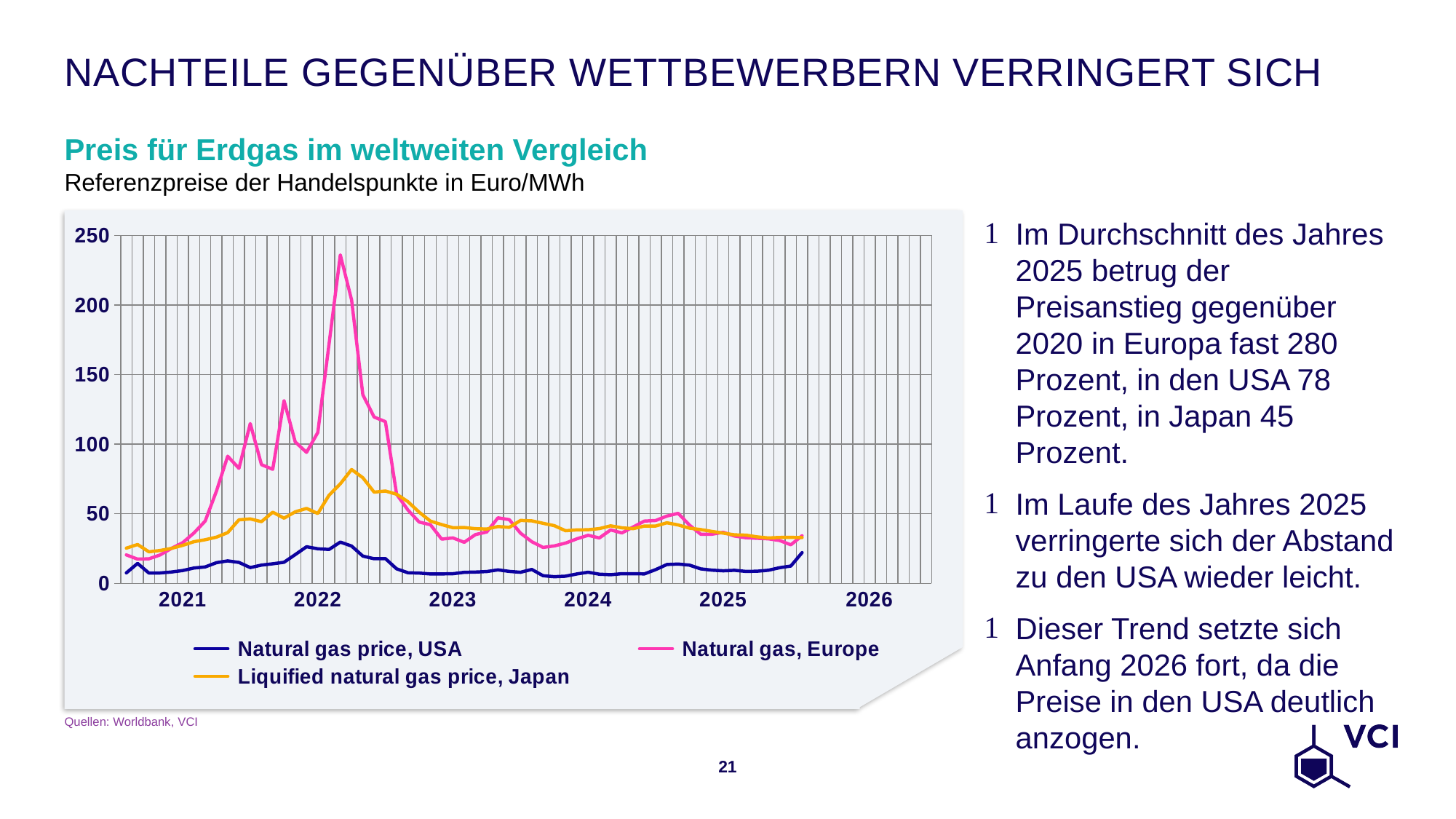

# Nachteile gegenüber Wettbewerbern verringert sich
Preis für Erdgas im weltweiten Vergleich
Referenzpreise der Handelspunkte in Euro/MWh
Im Durchschnitt des Jahres 2025 betrug der Preisanstieg gegenüber 2020 in Europa fast 280 Prozent, in den USA 78 Prozent, in Japan 45 Prozent.
Im Laufe des Jahres 2025 verringerte sich der Abstand zu den USA wieder leicht.
Dieser Trend setzte sich Anfang 2026 fort, da die Preise in den USA deutlich anzogen.

### Chart

| Category |  Natural gas price, USA |  Natural gas, Europe |  Liquified natural gas price, Japan |
|---|---|---|---|
|  | 7.472733155124968 | 20.376694602681262 | 25.242131525722236 |
|  | 14.285698946897396 | 17.369564143494667 | 27.864115514426754 |
|  | 7.35392656370844 | 17.56990436235986 | 22.639746335274396 |
|  | 7.434418284050418 | 20.357249687710972 | 23.57591958038629 |
|  | 8.114300916455477 | 25.027120369774565 | 25.046609942331234 |
| 2021 | 9.153614451683378 | 29.176263801211054 | 27.2359889608322 |
|  | 10.978194819629113 | 36.10700000134671 | 29.8993553649022 |
|  | 11.734961447402219 | 44.714000001668225 | 31.30809960545963 |
|  | 14.817159814002004 | 66.2152496201616 | 33.16181456221081 |
|  | 16.11215573336351 | 91.3330000034387 | 36.40357578605391 |
|  | 14.99979136006912 | 82.57846714869763 | 45.60085641923255 |
|  | 11.267251480871165 | 114.78584466105906 | 46.25144374946746 |
|  | 13.066204371156902 | 85.23017500762676 | 44.2901647983122 |
|  | 14.012283622482926 | 81.91822192161695 | 51.12869003283279 |
|  | 15.123476288259985 | 131.27400000491798 | 46.79388849926176 |
|  | 20.596480404201408 | 101.5669174638408 | 51.36827661024273 |
|  | 26.24597798587032 | 94.08700000353255 | 53.79659872031353 |
| 2022 | 24.782107602332033 | 108.36998978258384 | 50.16462009438807 |
|  | 24.32345112893196 | 172.06536399114088 | 63.29090089496605 |
|  | 29.598172495737014 | 235.9782973034817 | 71.45973287431842 |
|  | 26.744864987690935 | 203.62128231780795 | 81.76802855553255 |
|  | 19.514074809039908 | 135.50657562078558 | 75.84697108250025 |
|  | 17.65075010670814 | 119.49112695283429 | 65.51428145312602 |
|  | 17.73256719907754 | 116.14705855567466 | 66.30537295988402 |
|  | 10.369818123225196 | 63.95261166550525 | 63.986886125910075 |
|  | 7.5904627127613855 | 52.66174017930132 | 58.64275639432985 |
|  | 7.346016486266255 | 44.02088782157969 | 51.099660522669836 |
|  | 6.723175860095597 | 42.06232859384093 | 44.692779120006804 |
|  | 6.738885536755492 | 31.737676850668787 | 42.16605913937953 |
| 2023 | 6.8727583411177156 | 32.58099409717529 | 39.910822859260385 |
|  | 7.880819073077257 | 29.45366332177334 | 40.079581220311816 |
|  | 8.08385741206273 | 35.00641672144732 | 39.23563605197616 |
|  | 8.429752752378576 | 36.88490340833131 | 38.997053003251686 |
|  | 9.654005949792904 | 47.06354407069413 | 40.765713096366284 |
|  | 8.550559214622306 | 45.73006920969605 | 40.168454251270276 |
|  | 7.906792475555177 | 36.010590205884334 | 45.18918958798223 |
|  | 9.952001539043387 | 29.911742687955186 | 44.88242611097694 |
|  | 5.440145405073225 | 25.755840297413467 | 43.12982588246843 |
|  | 4.707387081979984 | 26.84559023279866 | 41.38266510743201 |
|  | 5.078455020148608 | 28.896078300865746 | 37.77836724162581 |
|  | 6.726450866489966 | 31.947219202076262 | 38.38468754016823 |
| 2024 | 7.967583813465371 | 34.47020355180511 | 38.47252791865956 |
|  | 6.529449560036745 | 32.5570020299985 | 39.303706451737696 |
|  | 6.167077272443329 | 38.34351770939822 | 41.27178215138851 |
|  | 6.915224552354069 | 36.20525968082407 | 39.8458823639176 |
|  | 6.908460274630056 | 40.43041434487842 | 39.24394619817056 |
|  | 6.755270053544503 | 44.70258777212995 | 41.15990181091955 |
|  | 9.84307943771594 | 45.11952801010127 | 41.16000895938197 |
|  | 13.508508565148592 | 48.32333243371715 | 43.47763709479059 |
|  | 13.837984306613675 | 50.272827892776576 | 41.88748386775148 |
|  | 13.033831660697293 | 41.788732212184975 | 39.61029701132863 |
|  | 10.34474685599114 | 35.26638157793149 | 38.58210154677762 |
|  | 9.424989905586315 | 35.28763752571092 | 37.27992726537616 |
| 2025 | 8.954056977520596 | 36.644362974619305 | 36.05027735335978 |
|  | 9.327942554826668 | 33.956438898242986 | 34.814067944875916 |
|  | 8.538421651808916 | 32.70443332596118 | 34.597394671125926 |
|  | 8.647562834793202 | 32.330755541612945 | 33.35364843408821 |
|  | 9.380602273086888 | 31.94495907256174 | 32.57963268681625 |
|  | 11.190407750445287 | 30.757690745092045 | 32.92457942096923 |
|  | 12.38908441291335 | 27.633436844482635 | 32.98980204970466 |
|  | 22.043748877437388 | 34.1730000012725 | 32.82157073440536 |
|  | None | None | None |
|  | None | None | None |
|  | None | None | None |
|  | None | None | None |
|  | None | None | None |
| 2026 | None | None | None |
Quellen: Worldbank, VCI
21